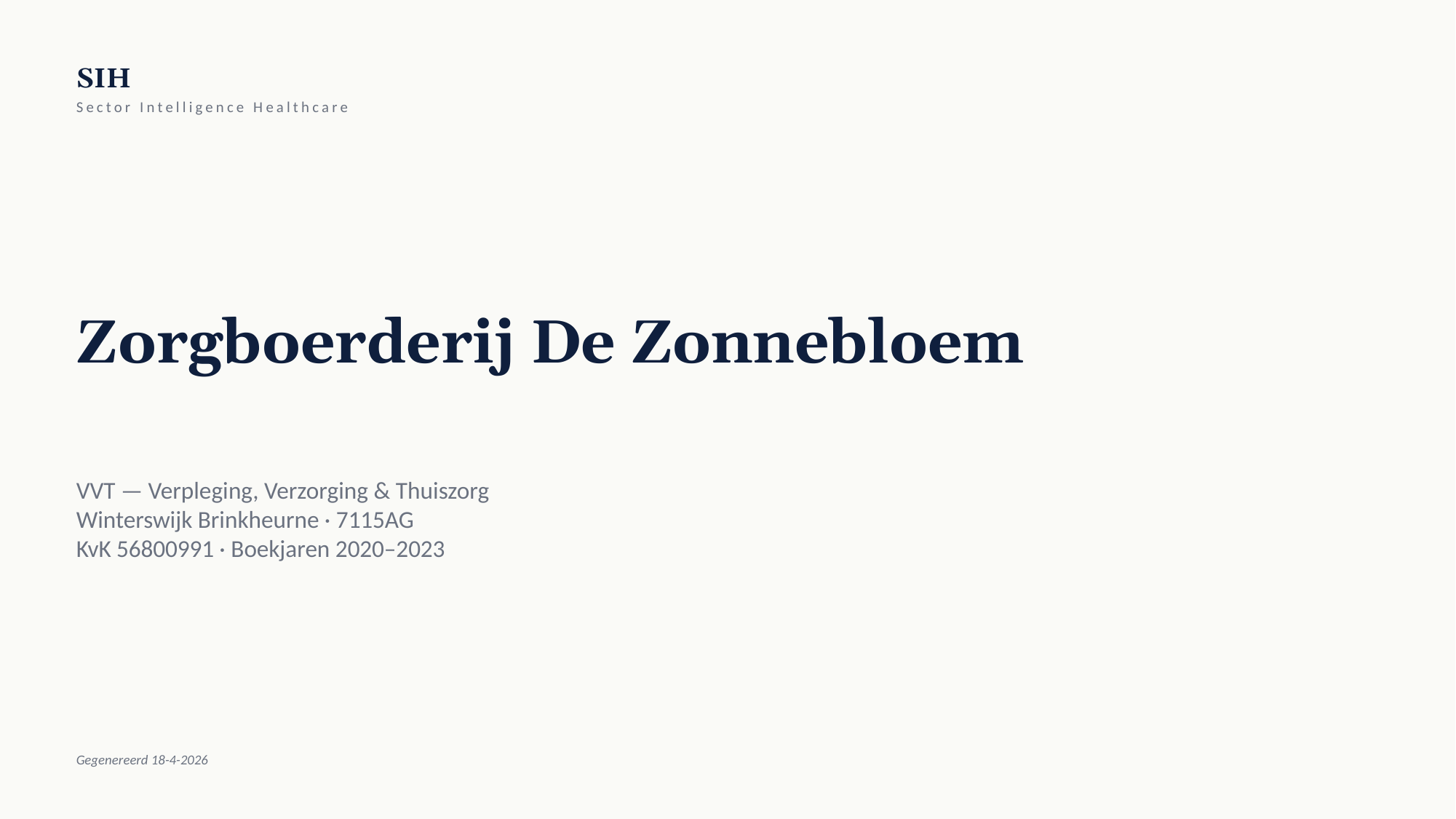

SIH
Sector Intelligence Healthcare
Zorgboerderij De Zonnebloem
VVT — Verpleging, Verzorging & Thuiszorg
Winterswijk Brinkheurne · 7115AG
KvK 56800991 · Boekjaren 2020–2023
Gegenereerd 18-4-2026